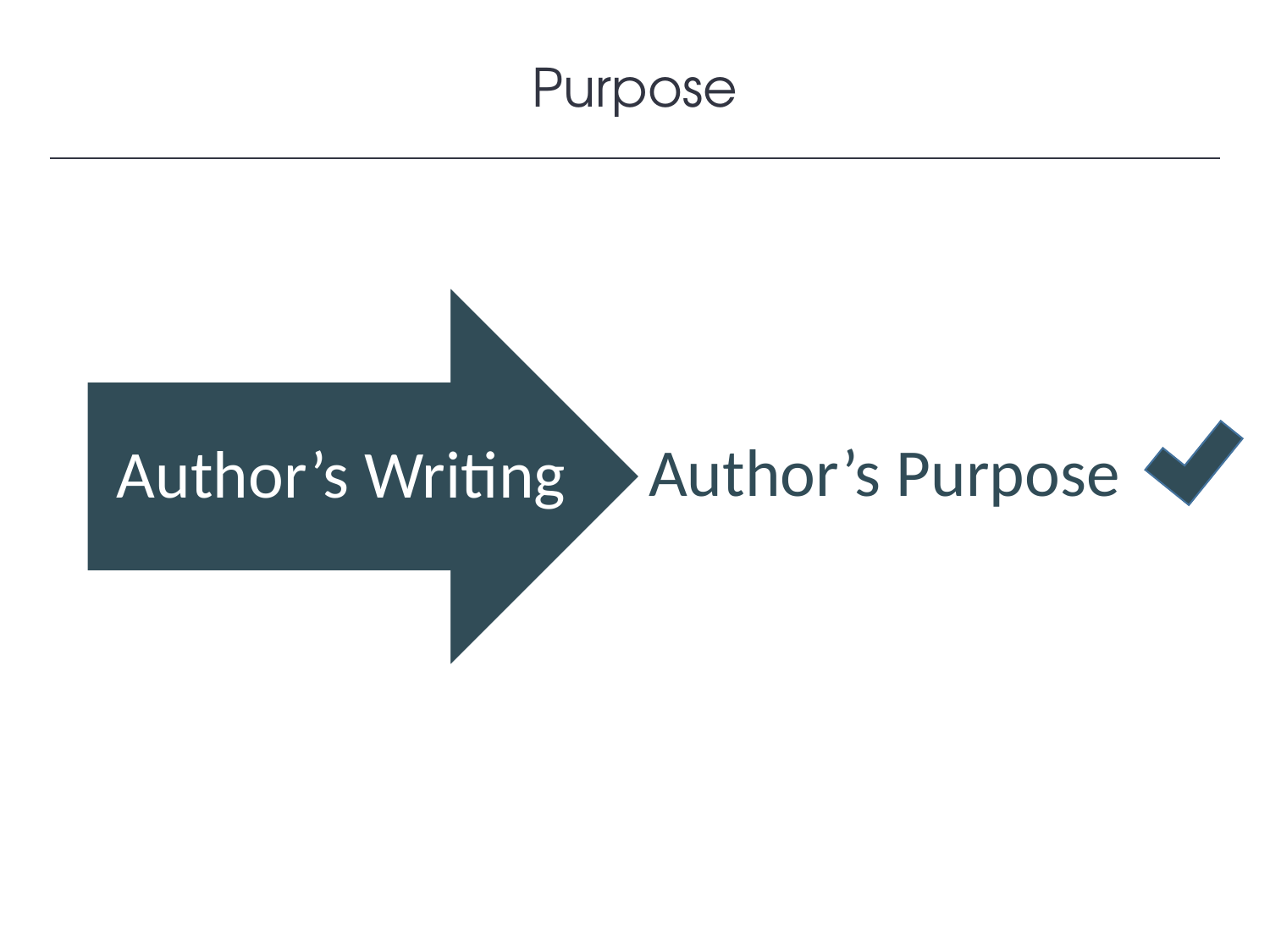

Purpose
HAWKES LEARNING
Author’s Writing
Author’s Purpose